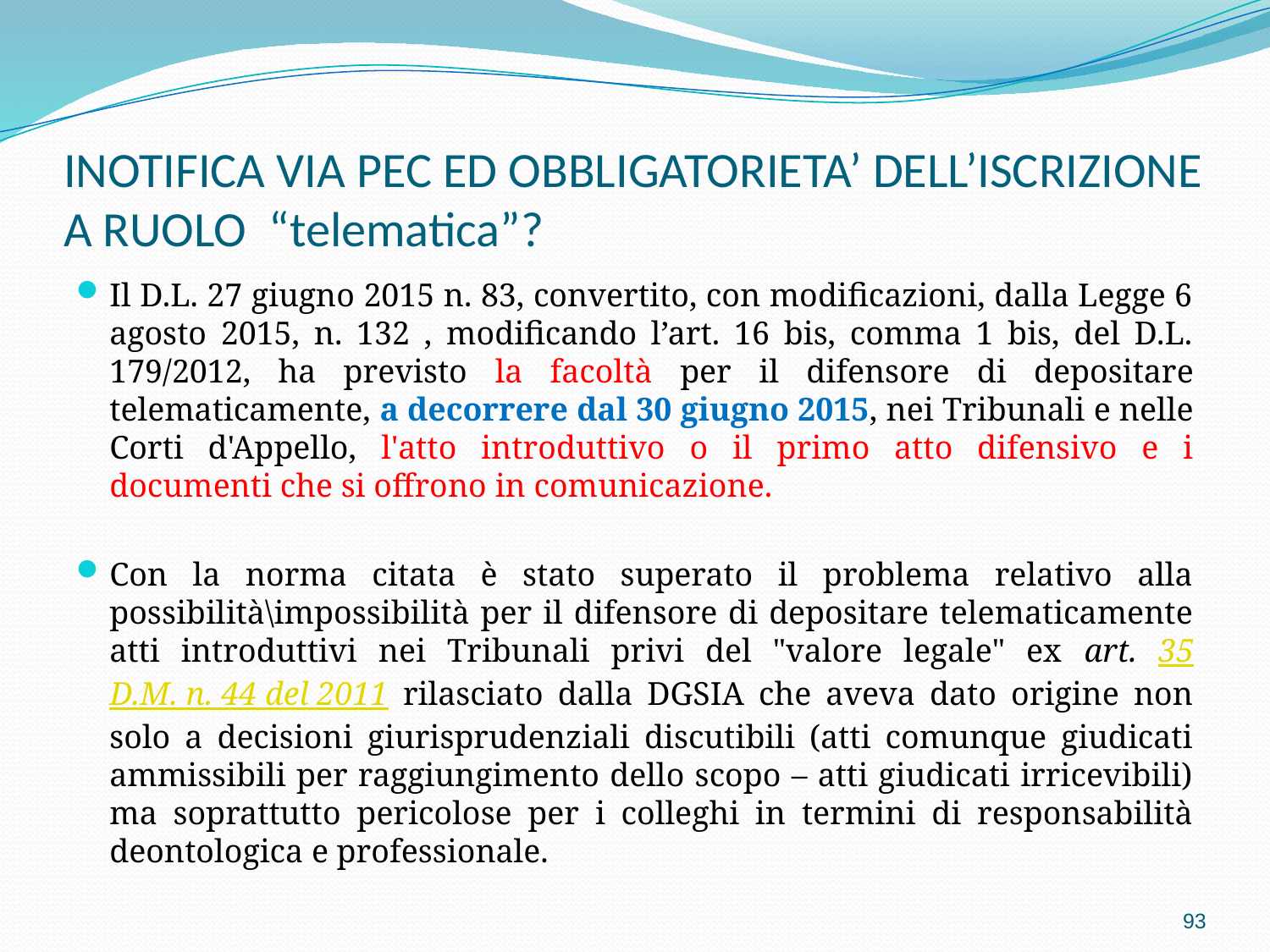

# INOTIFICA VIA PEC ED OBBLIGATORIETA’ DELL’ISCRIZIONE A RUOLO  “telematica”?
Il D.L. 27 giugno 2015 n. 83, convertito, con modificazioni, dalla Legge 6 agosto 2015, n. 132 , modificando l’art. 16 bis, comma 1 bis, del D.L. 179/2012, ha previsto la facoltà per il difensore di depositare telematicamente, a decorrere dal 30 giugno 2015, nei Tribunali e nelle Corti d'Appello, l'atto introduttivo o il primo atto difensivo e i documenti che si offrono in comunicazione.

Con la norma citata è stato superato il problema relativo alla possibilità\impossibilità per il difensore di depositare telematicamente atti introduttivi nei Tribunali privi del "valore legale" ex art. 35 D.M. n. 44 del 2011 rilasciato dalla DGSIA che aveva dato origine non solo a decisioni giurisprudenziali discutibili (atti comunque giudicati ammissibili per raggiungimento dello scopo – atti giudicati irricevibili) ma soprattutto pericolose per i colleghi in termini di responsabilità deontologica e professionale.

93